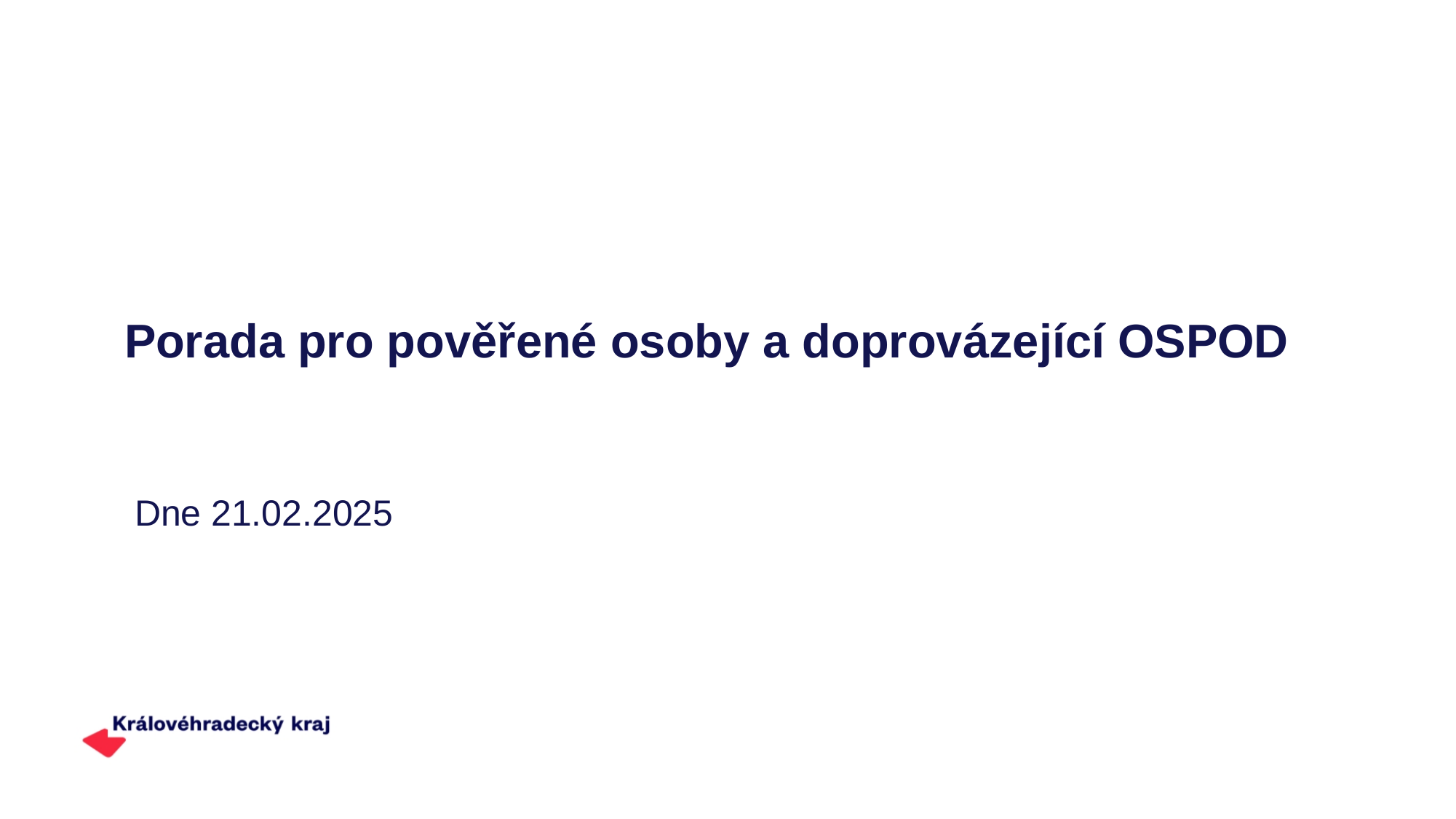

# Porada pro pověřené osoby a doprovázející OSPOD

Dne 21.02.2025